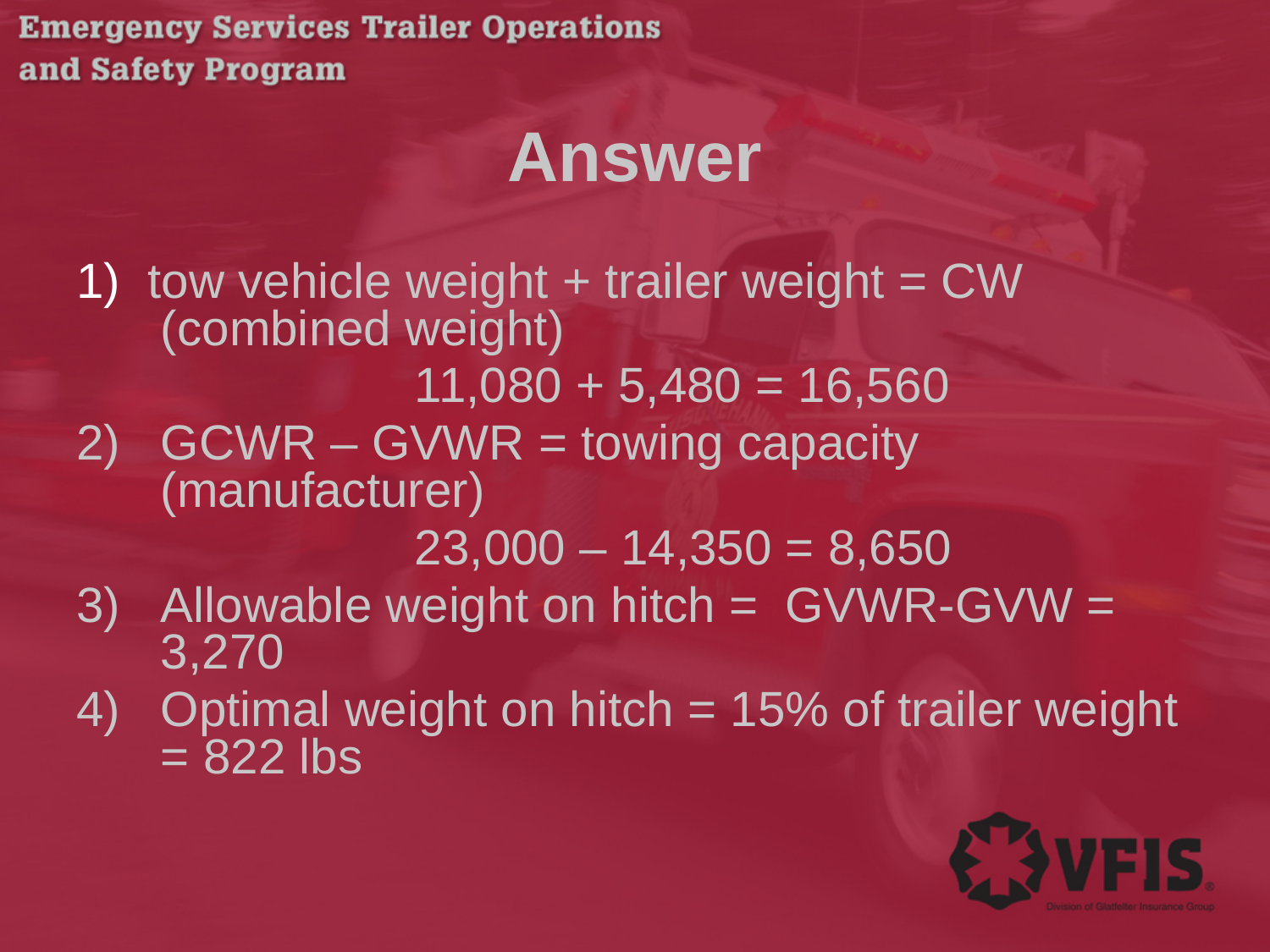

# Answer
1)  tow vehicle weight + trailer weight = CW (combined weight)
			11,080 + 5,480 = 16,560
GCWR – GVWR = towing capacity (manufacturer)
			23,000 – 14,350 = 8,650
Allowable weight on hitch =  GVWR-GVW = 3,270
Optimal weight on hitch = 15% of trailer weight = 822 lbs